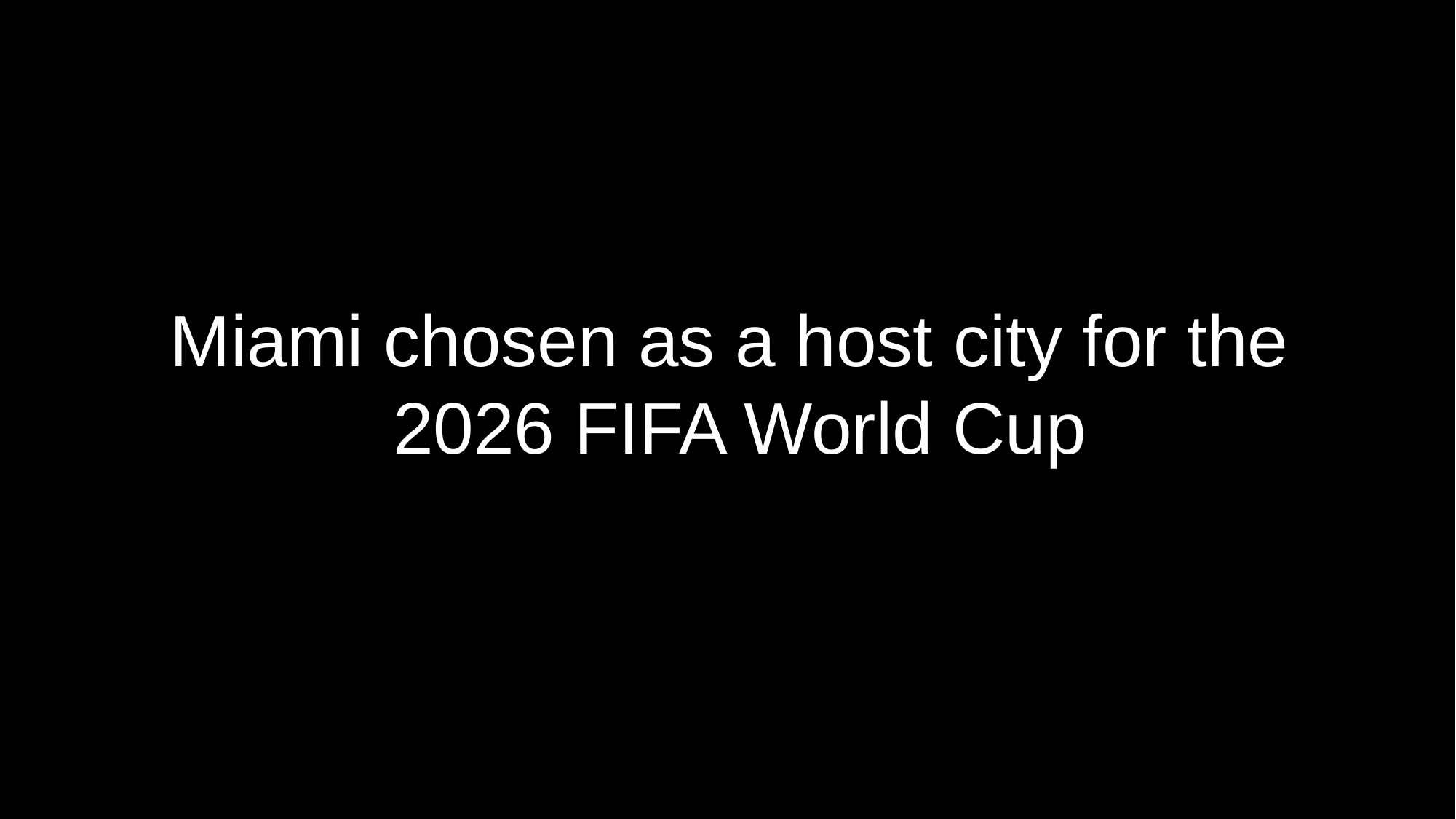

Miami chosen as a host city for the
2026 FIFA World Cup